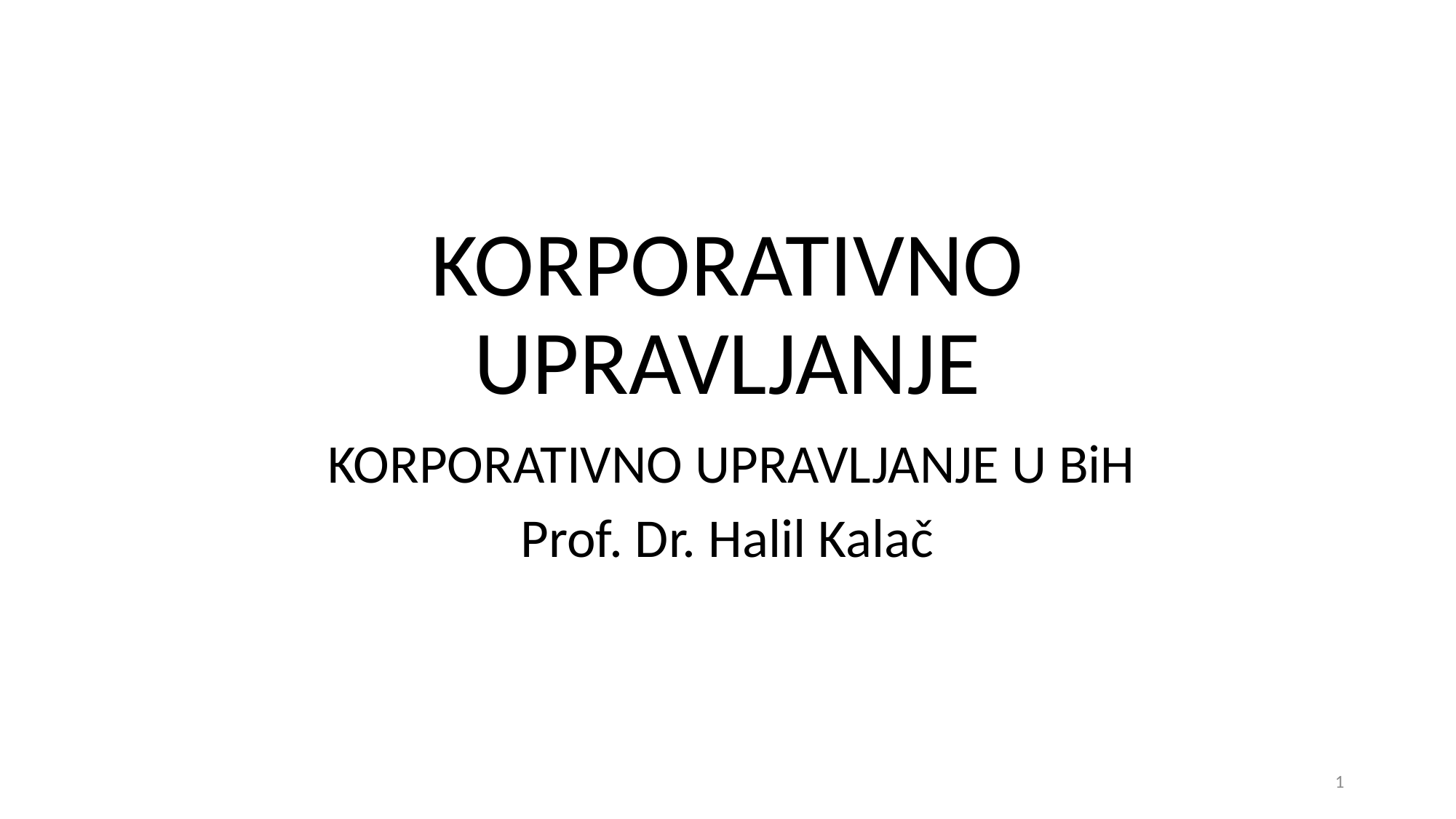

# KORPORATIVNO UPRAVLJANJE
 KORPORATIVNO UPRAVLJANJE U BiH
Prof. Dr. Halil Kalač
1